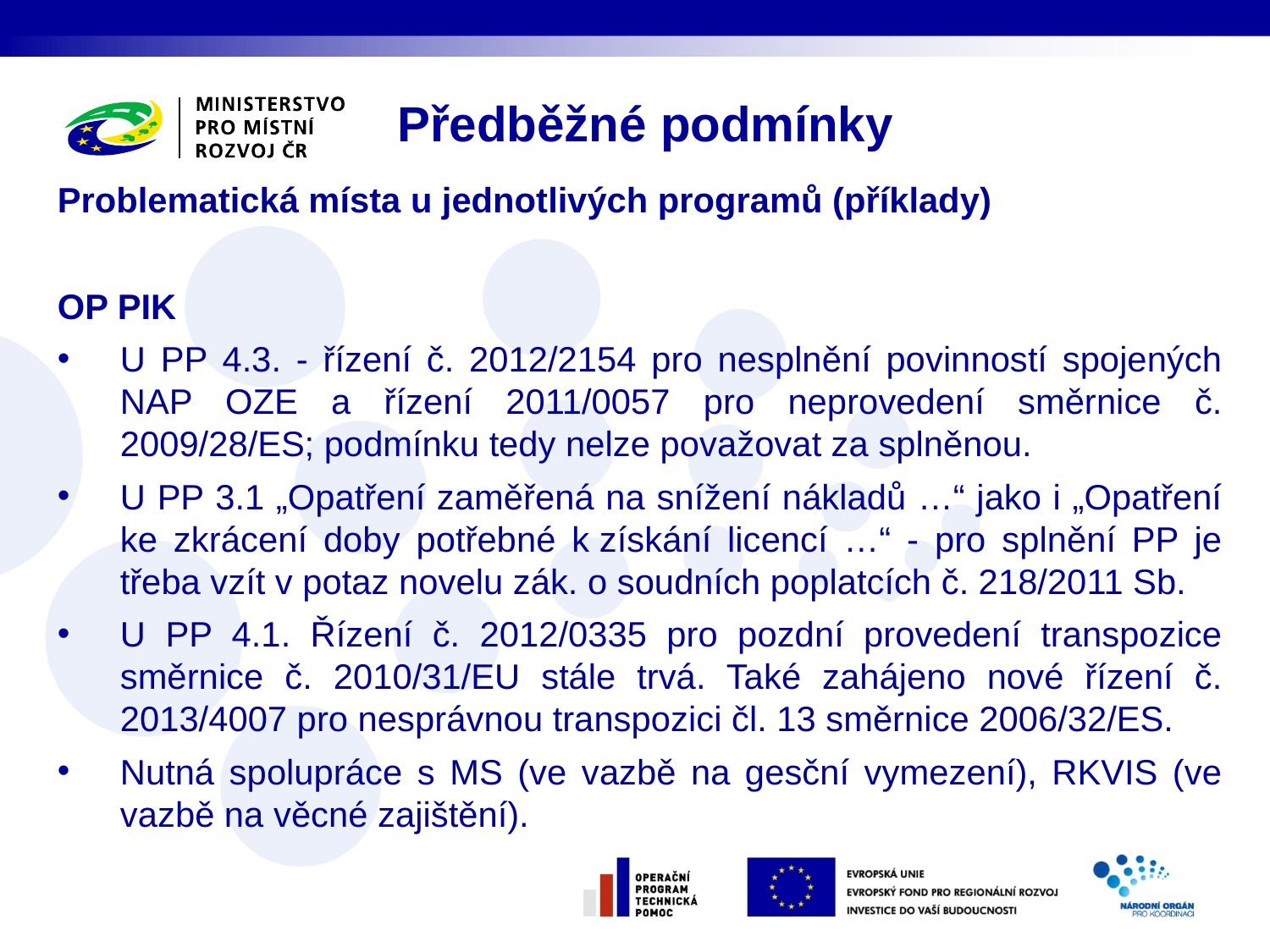

Předběžné podmínky
Problematická místa u jednotlivých programů (příklady)

OP PIK
U PP 4.3. - řízení č. 2012/2154 pro nesplnění povinností spojených NAP OZE a řízení 2011/0057 pro neprovedení směrnice č. 2009/28/ES; podmínku tedy nelze považovat za splněnou.
U PP 3.1 „Opatření zaměřená na snížení nákladů …“ jako i „Opatření ke zkrácení doby potřebné k získání licencí …“ - pro splnění PP je třeba vzít v potaz novelu zák. o soudních poplatcích č. 218/2011 Sb.
U PP 4.1. Řízení č. 2012/0335 pro pozdní provedení transpozice směrnice č. 2010/31/EU stále trvá. Také zahájeno nové řízení č. 2013/4007 pro nesprávnou transpozici čl. 13 směrnice 2006/32/ES.
Nutná spolupráce s MS (ve vazbě na gesční vymezení), RKVIS (ve vazbě na věcné zajištění).